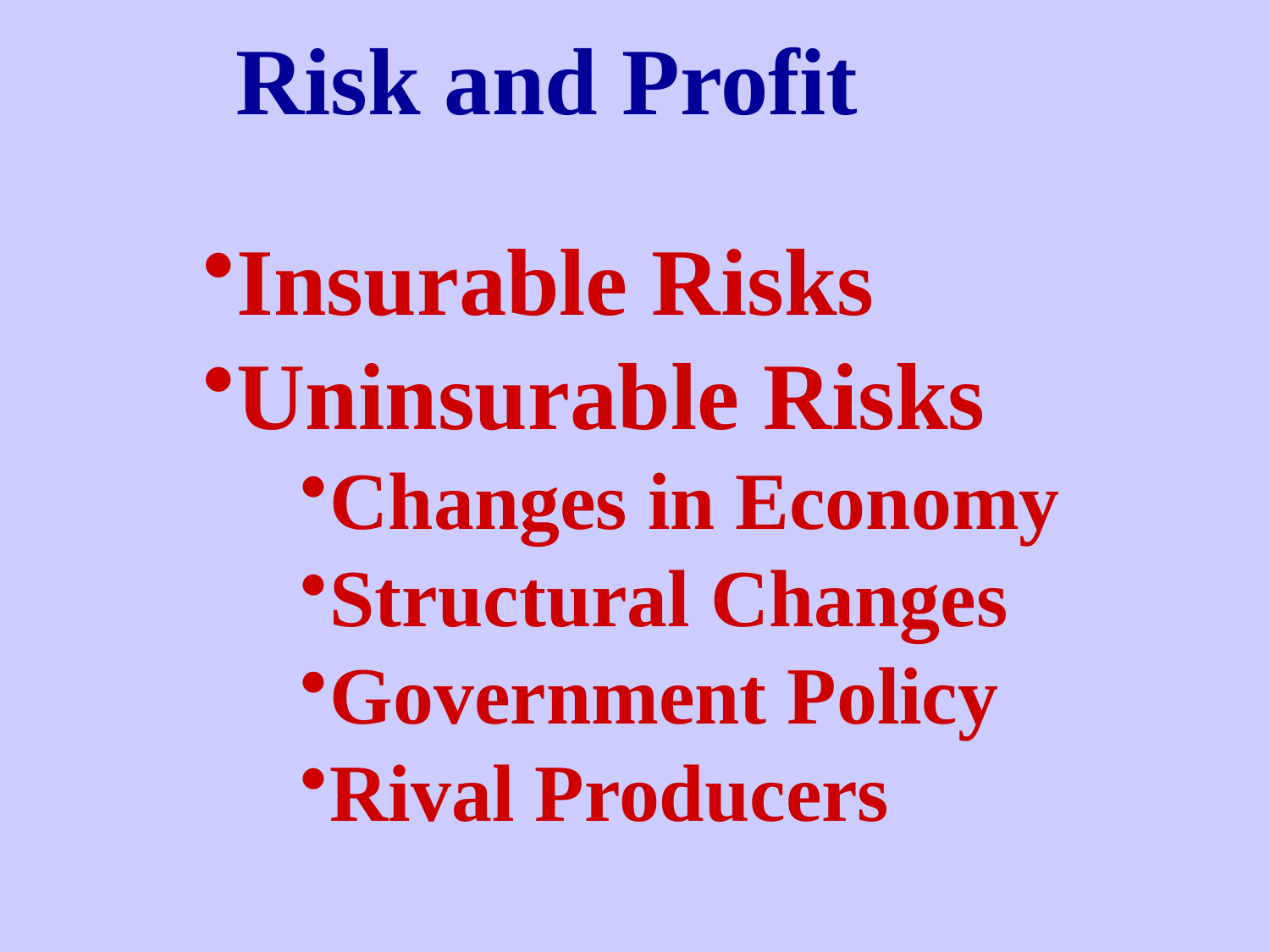

Risk and Profit

Insurable Risks
Uninsurable Risks
Changes in Economy
Structural Changes
Government Policy
Rival Producers